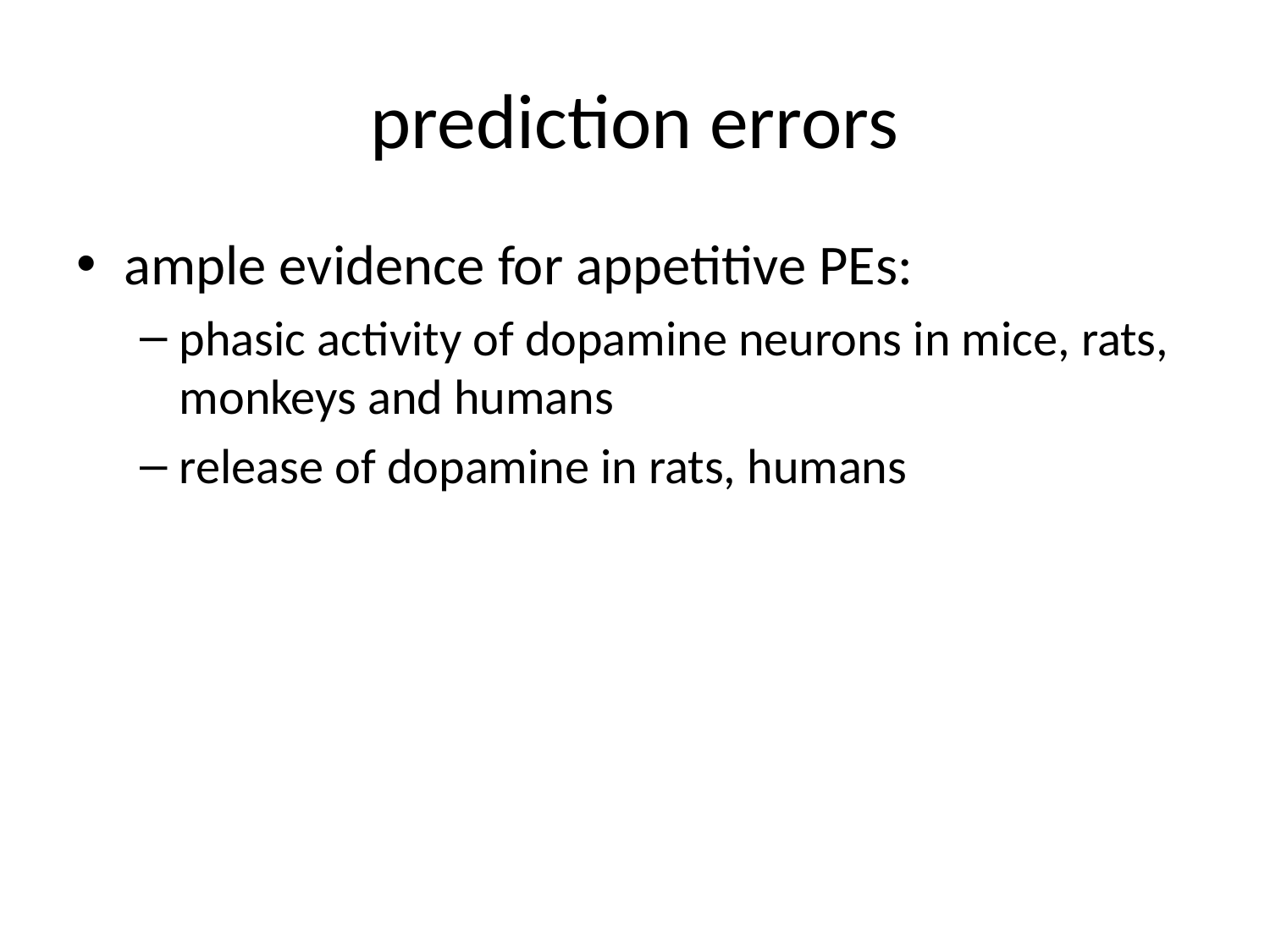

# prediction errors
ample evidence for appetitive PEs:
phasic activity of dopamine neurons in mice, rats, monkeys and humans
release of dopamine in rats, humans